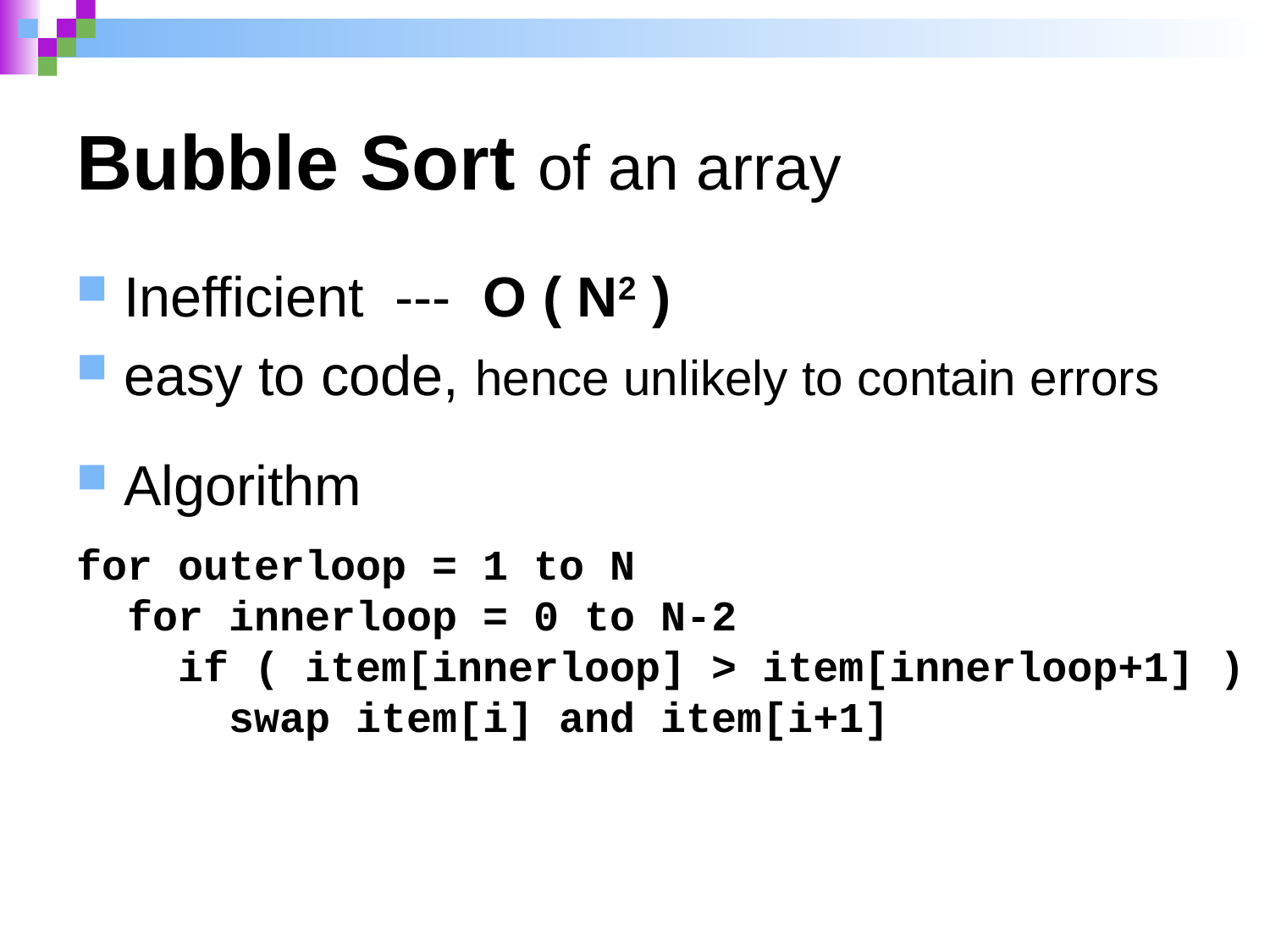

# Bubble Sort of an array
Inefficient  ---  O ( N2 )
easy to code, hence unlikely to contain errors
Algorithm
for outerloop = 1 to N
  for innerloop = 0 to N-2
    if ( item[innerloop] > item[innerloop+1] )
      swap item[i] and item[i+1]